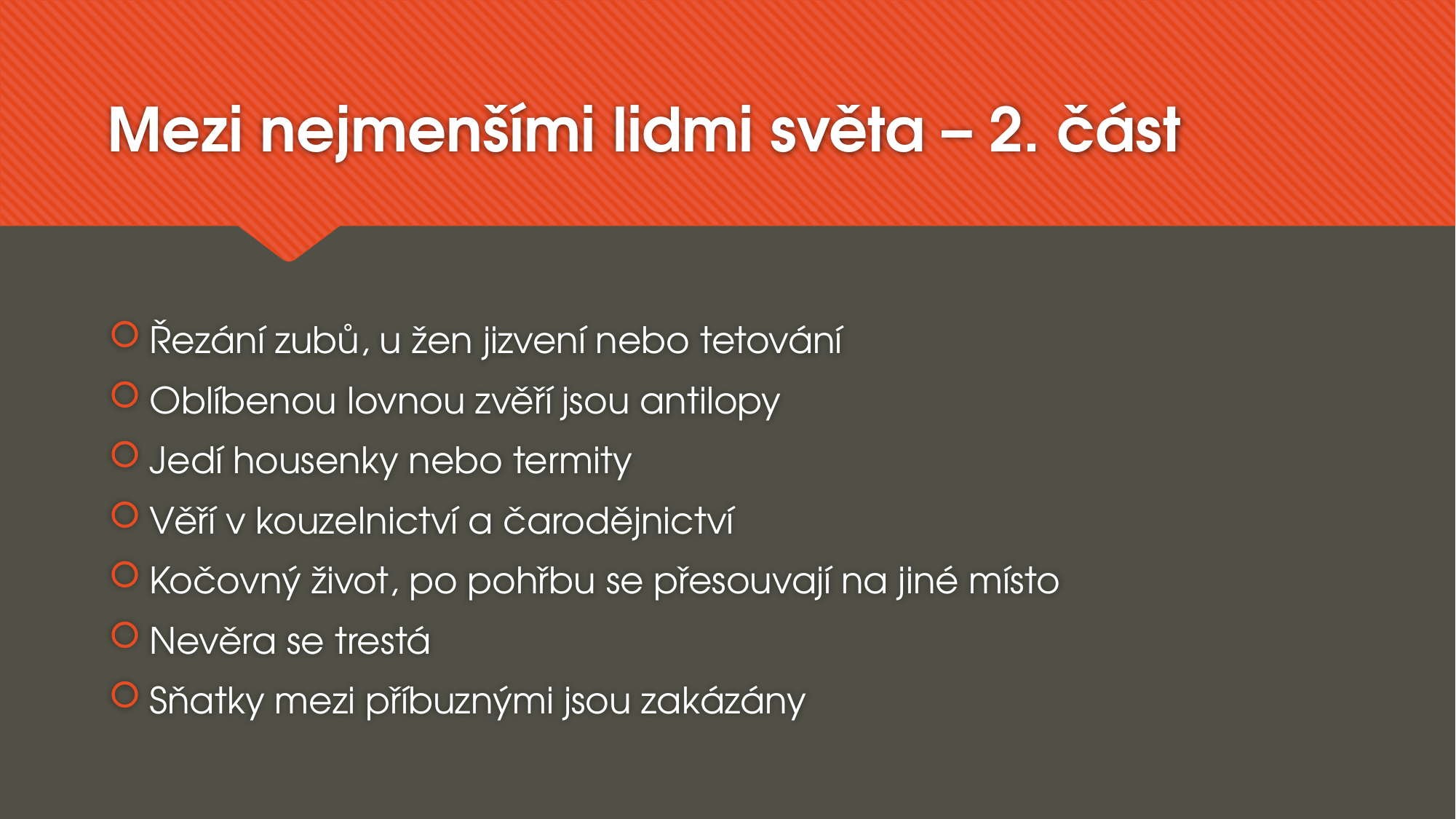

# Mezi nejmenšími lidmi světa – 2. část
Řezání zubů, u žen jizvení nebo tetování
Oblíbenou lovnou zvěří jsou antilopy
Jedí housenky nebo termity
Věří v kouzelnictví a čarodějnictví
Kočovný život, po pohřbu se přesouvají na jiné místo
Nevěra se trestá
Sňatky mezi příbuznými jsou zakázány